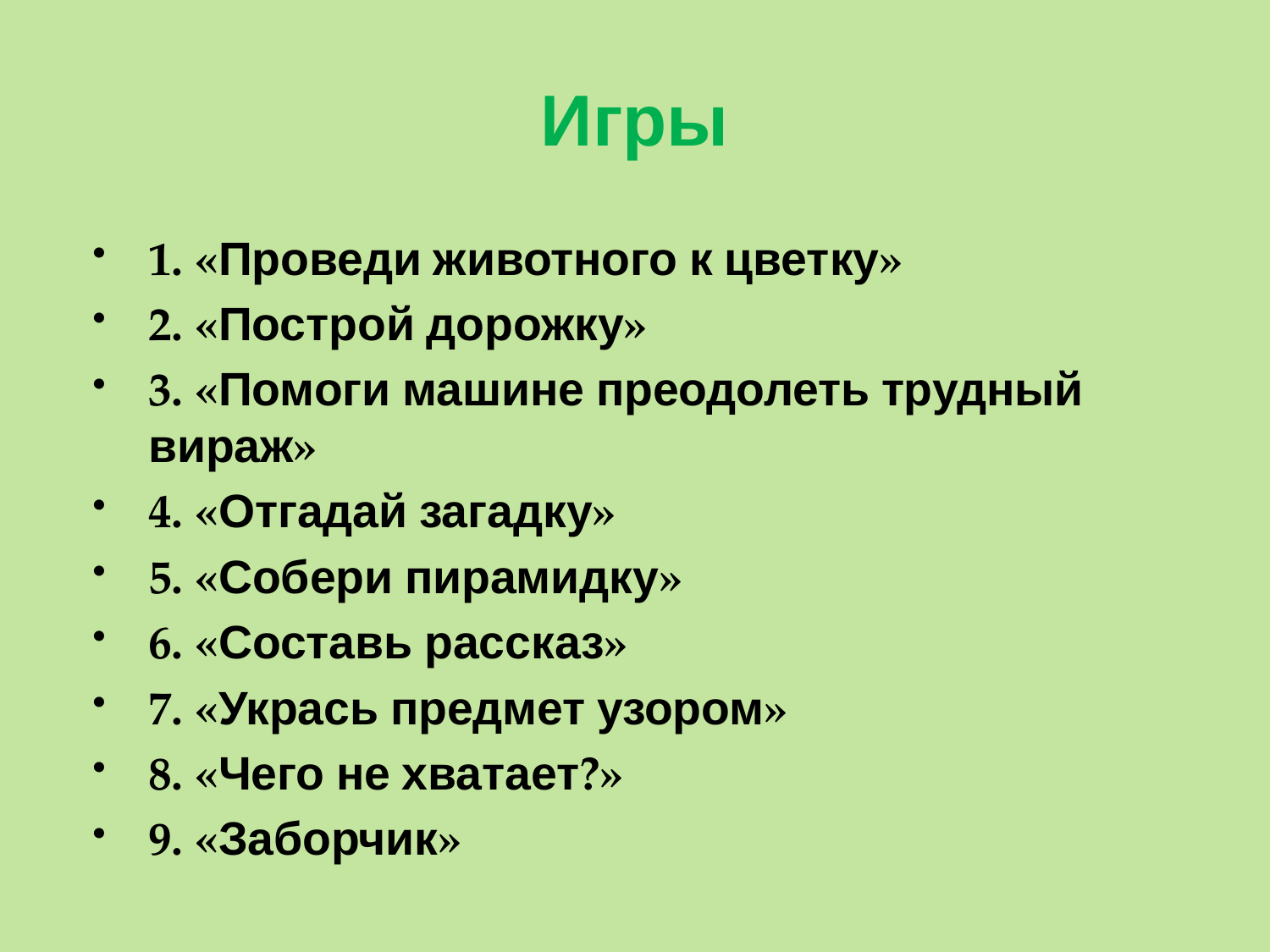

# Игры
1. «Проведи животного к цветку»
2. «Построй дорожку»
3. «Помоги машине преодолеть трудный вираж»
4. «Отгадай загадку»
5. «Собери пирамидку»
6. «Составь рассказ»
7. «Укрась предмет узором»
8. «Чего не хватает?»
9. «Заборчик»